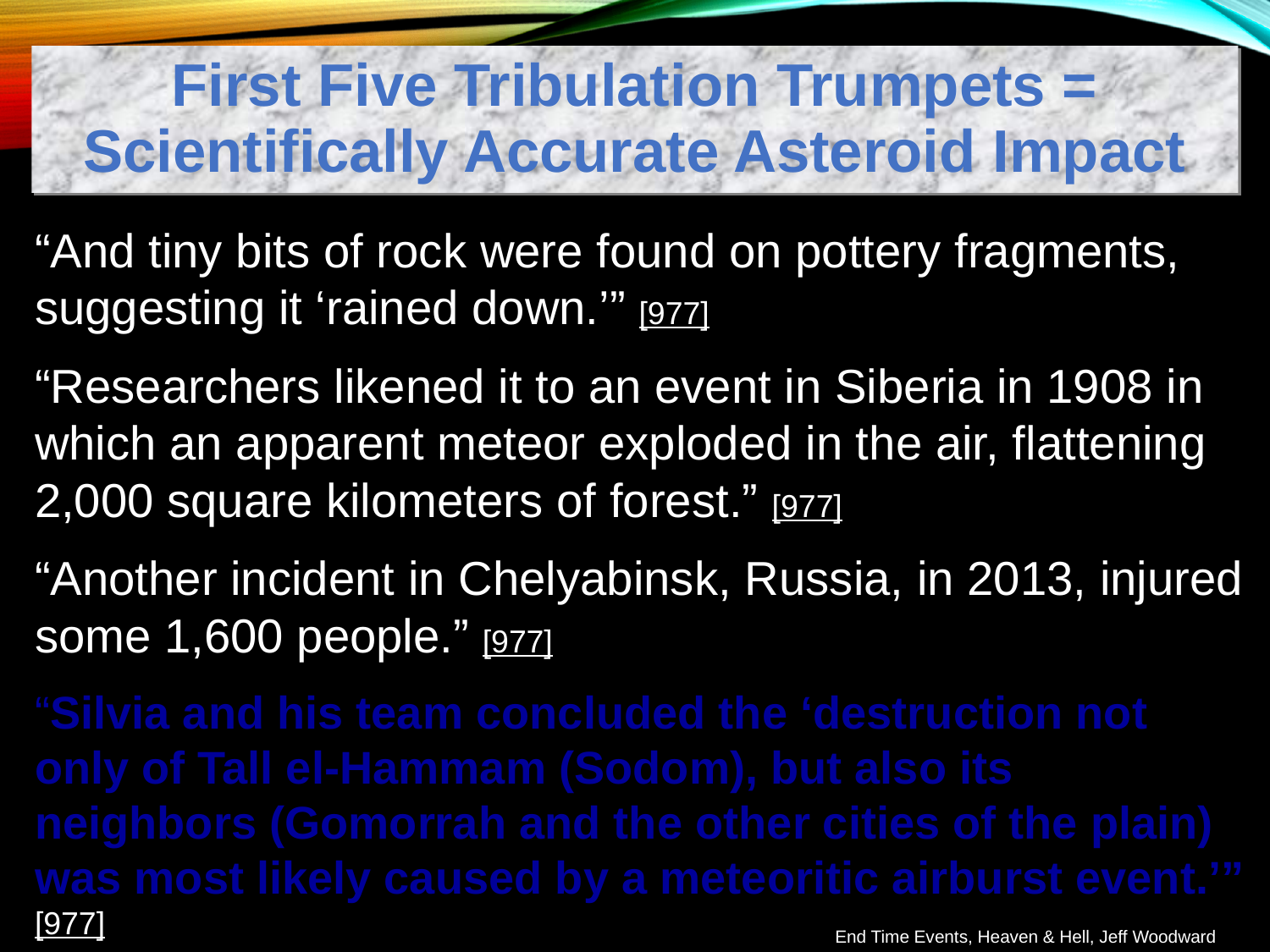

First Five Tribulation Trumpets = Scientifically Accurate Asteroid Impact
“And tiny bits of rock were found on pottery fragments, suggesting it ‘rained down.’” [977]
“Researchers likened it to an event in Siberia in 1908 in which an apparent meteor exploded in the air, flattening 2,000 square kilometers of forest.” [977]
“Another incident in Chelyabinsk, Russia, in 2013, injured some 1,600 people.” [977]
“Silvia and his team concluded the ‘destruction not only of Tall el-Hammam (Sodom), but also its neighbors (Gomorrah and the other cities of the plain) was most likely caused by a meteoritic airburst event.’” [977]
End Time Events, Heaven & Hell, Jeff Woodward